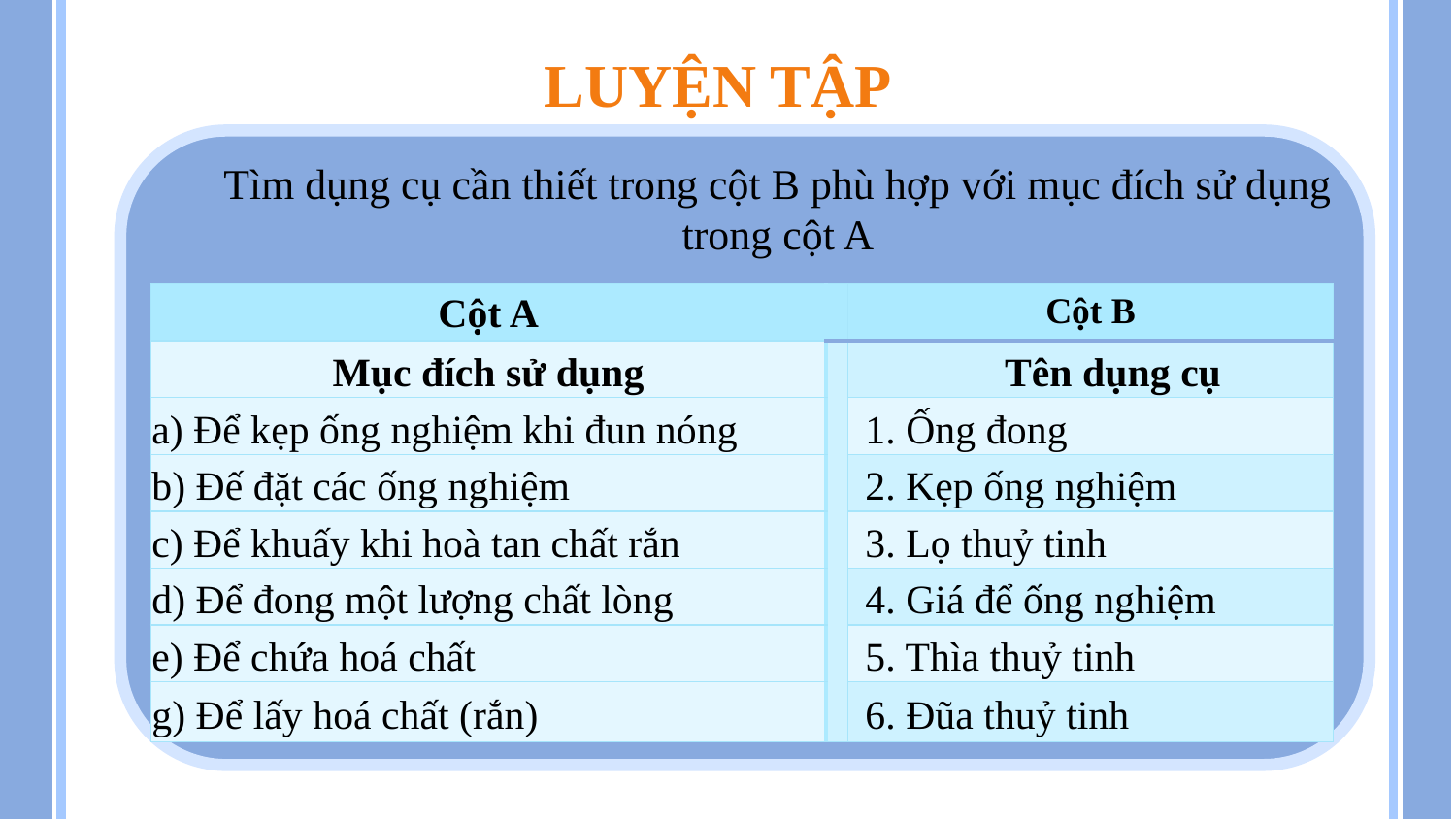

LUYỆN TẬP

Tìm dụng cụ cần thiết trong cột B phù hợp với mục đích sử dụng trong cột A

| Cột A |  | Cột B |
| --- | --- | --- |
| Mục đích sử dụng |  | Tên dụng cụ |
| a) Để kẹp ống nghiệm khi đun nóng |  | 1. Ống đong |
| b) Đế đặt các ống nghiệm |  | 2. Kẹp ống nghiệm |
| c) Để khuấy khi hoà tan chất rắn |  | 3. Lọ thuỷ tinh |
| d) Để đong một lượng chất lòng |  | 4. Giá để ống nghiệm |
| e) Để chứa hoá chất |  | 5. Thìa thuỷ tinh |
| g) Để lấy hoá chất (rắn) |  | 6. Đũa thuỷ tinh |